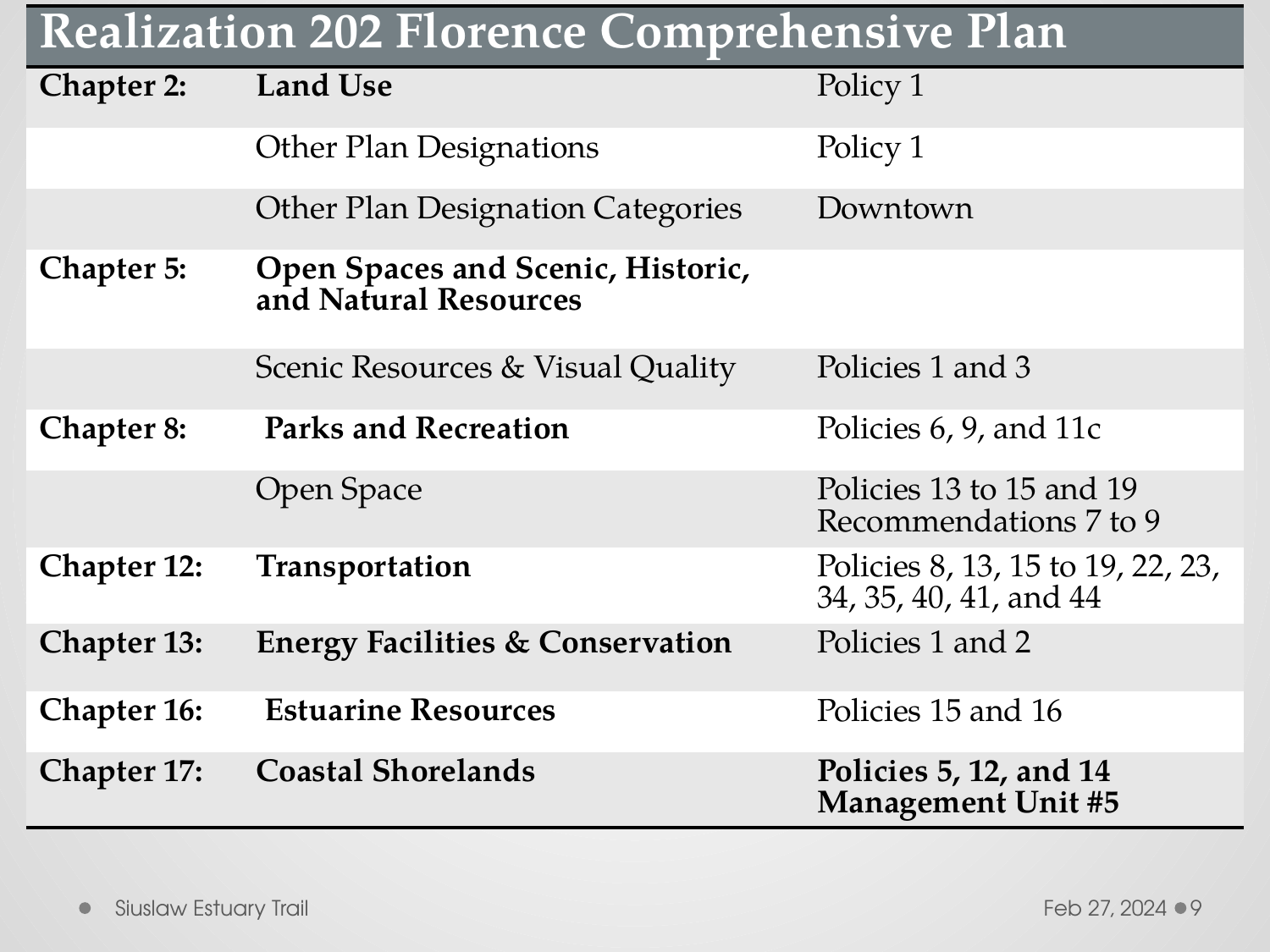

| Realization 202 Florence Comprehensive Plan |  |  |
| --- | --- | --- |
| Chapter 2: | Land Use | Policy 1 |
|  | Other Plan Designations | Policy 1 |
|  | Other Plan Designation Categories | Downtown |
| Chapter 5: | Open Spaces and Scenic, Historic, and Natural Resources |  |
|  | Scenic Resources & Visual Quality | Policies 1 and 3 |
| Chapter 8: | Parks and Recreation | Policies 6, 9, and 11c |
|  | Open Space | Policies 13 to 15 and 19 Recommendations 7 to 9 |
| Chapter 12: | Transportation | Policies 8, 13, 15 to 19, 22, 23, 34, 35, 40, 41, and 44 |
| Chapter 13: | Energy Facilities & Conservation | Policies 1 and 2 |
| Chapter 16: | Estuarine Resources | Policies 15 and 16 |
| Chapter 17: | Coastal Shorelands | Policies 5, 12, and 14 Management Unit #5 |
# Review Criteria: Comp Plan
Siuslaw Estuary Trail
Feb 27, 2024
9